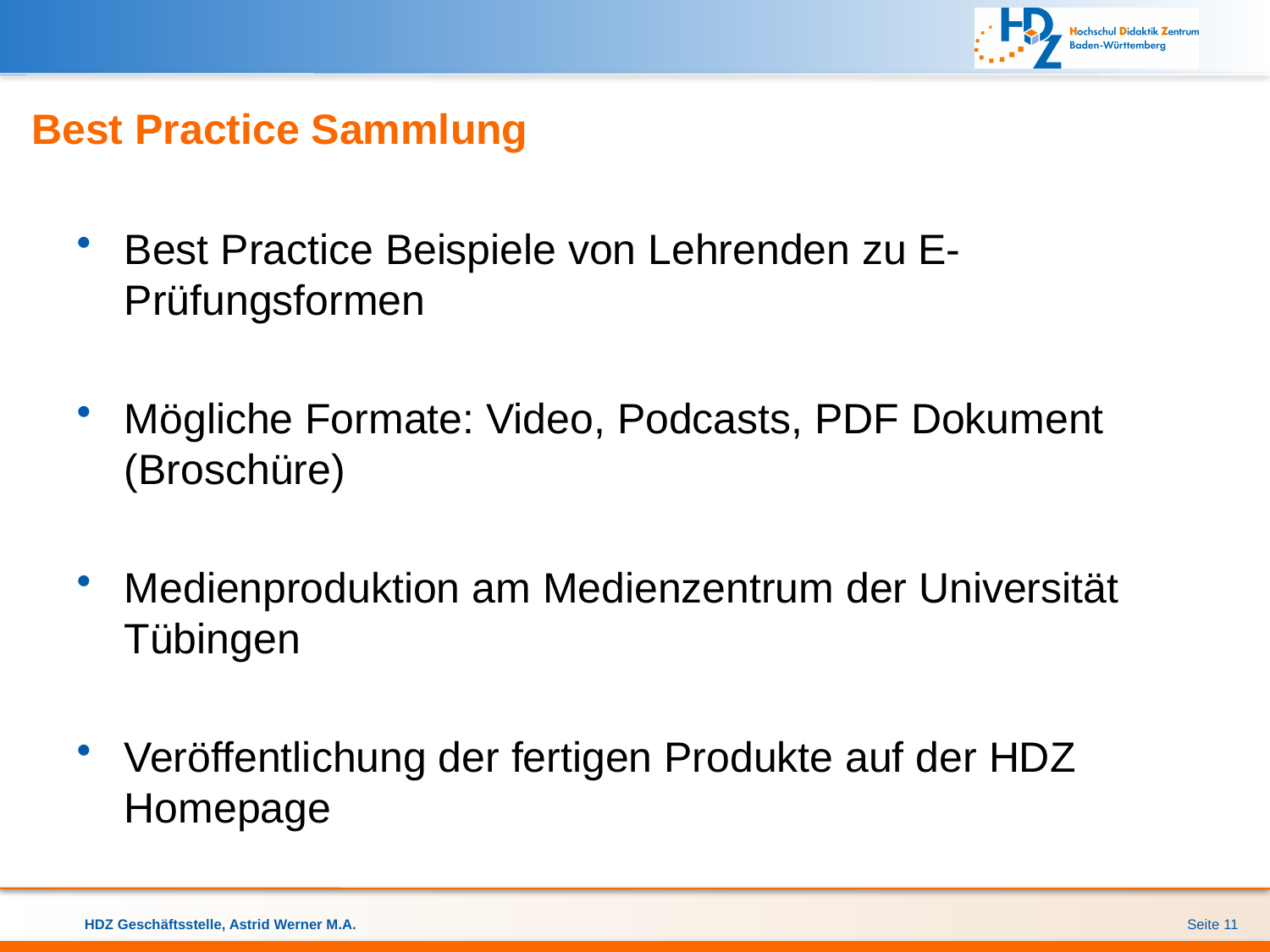

# Best Practice Sammlung
Best Practice Beispiele von Lehrenden zu E-Prüfungsformen

Mögliche Formate: Video, Podcasts, PDF Dokument (Broschüre)

Medienproduktion am Medienzentrum der Universität Tübingen

Veröffentlichung der fertigen Produkte auf der HDZ Homepage